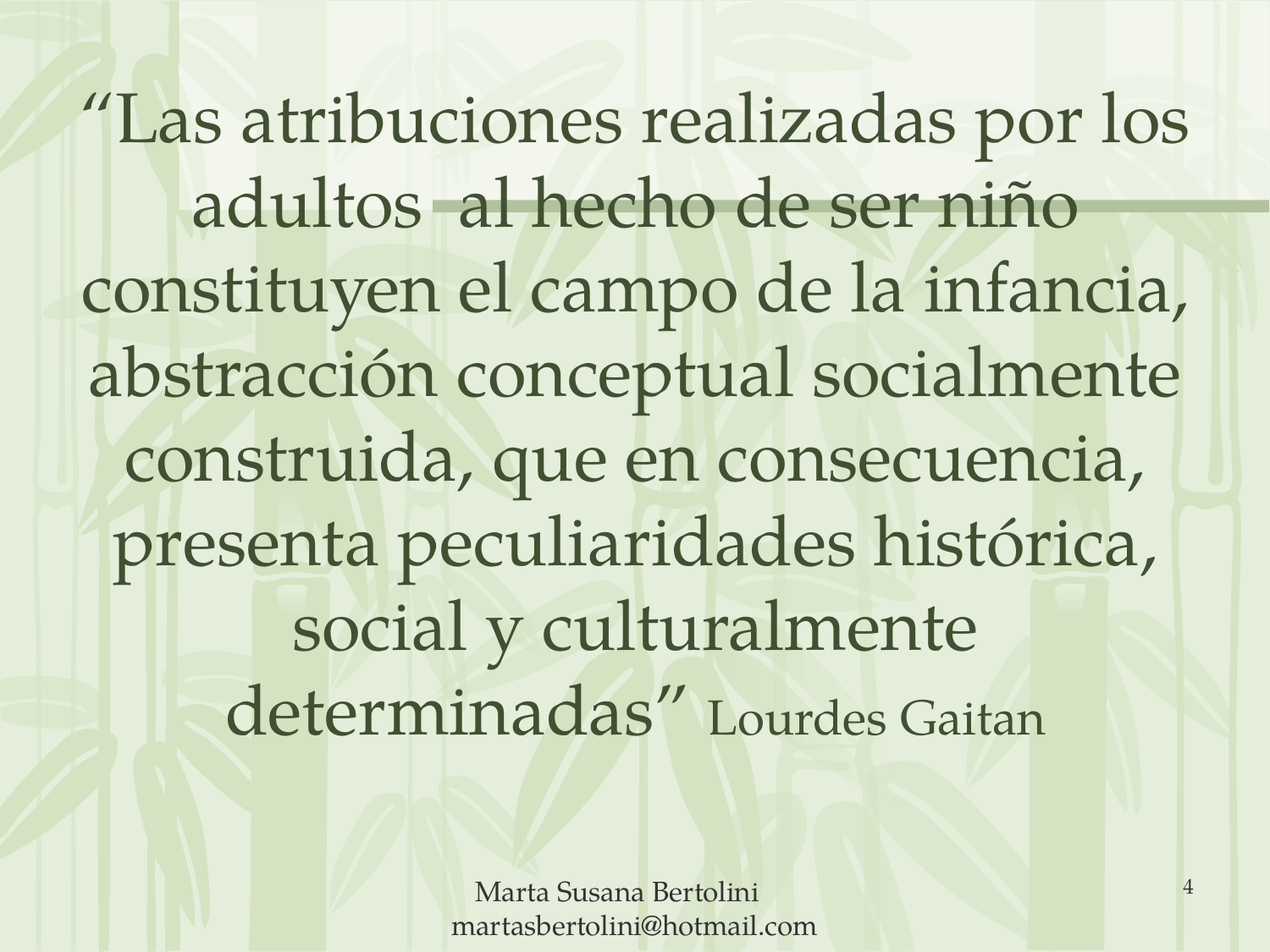

“Las atribuciones realizadas por los adultos  al hecho de ser niño constituyen el campo de la infancia, abstracción conceptual socialmente construida, que en consecuencia, presenta peculiaridades histórica, social y culturalmente determinadas” Lourdes Gaitan
Marta Susana Bertolini      martasbertolini@hotmail.com
4